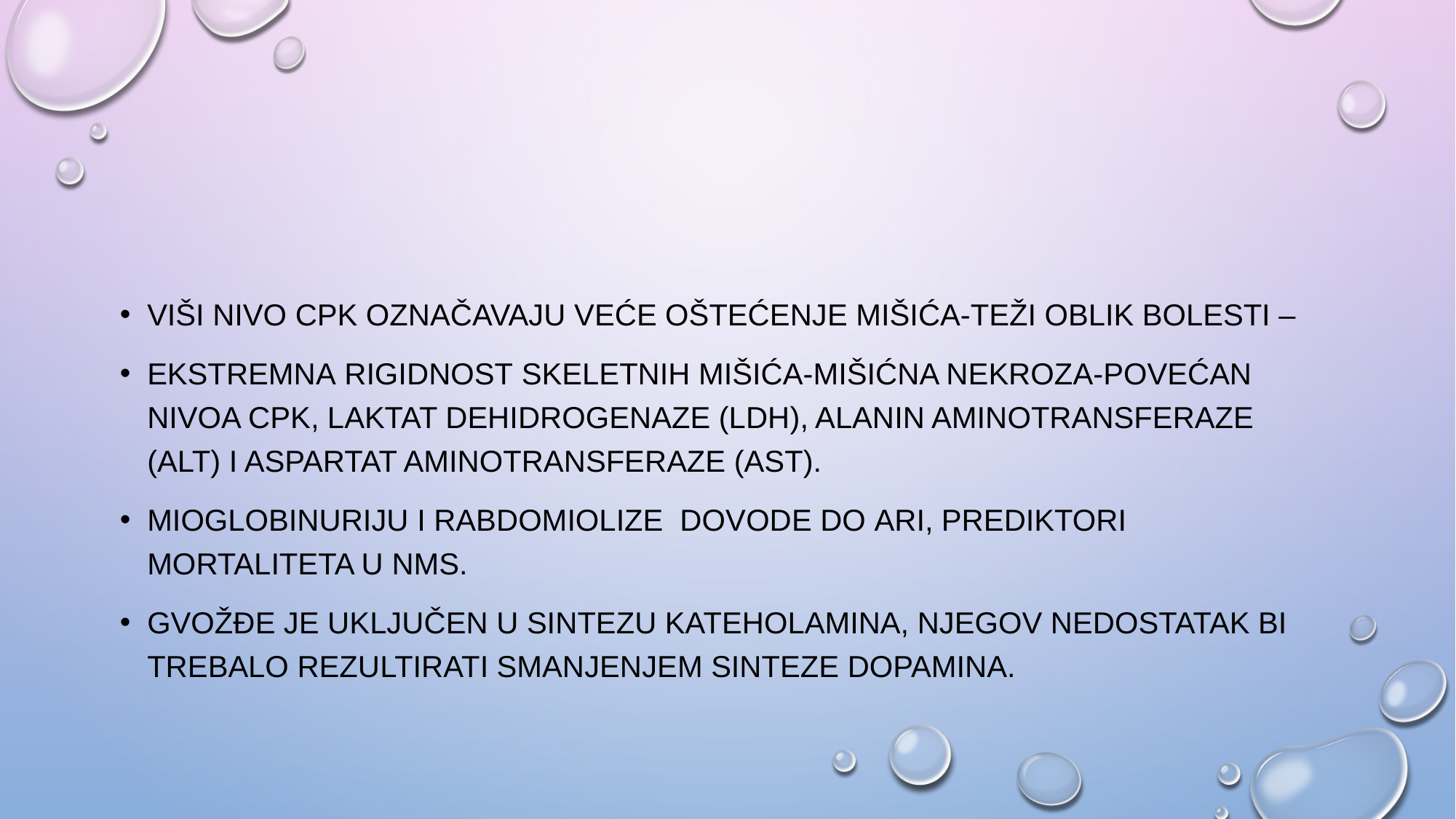

#
Viši nivo CPK označavaju veće oštećenje mišića-teži oblik bolesti –
ekstremna rigidnost skeletnih mišića-mišićna nekroza-povećan nivoa CPK, laktat dehidrogenaze (LDH), alanin aminotransferaze (ALT) i aspartat aminotransferaze (AST).
mioglobinuriju i rabdomiolize  dovode do ari, prediktori mortaliteta u NMS.
gvožđe je uključen u sintezu kateholamina, njegov nedostatak bi trebalo rezultirati smanjenjem sinteze dopamina.